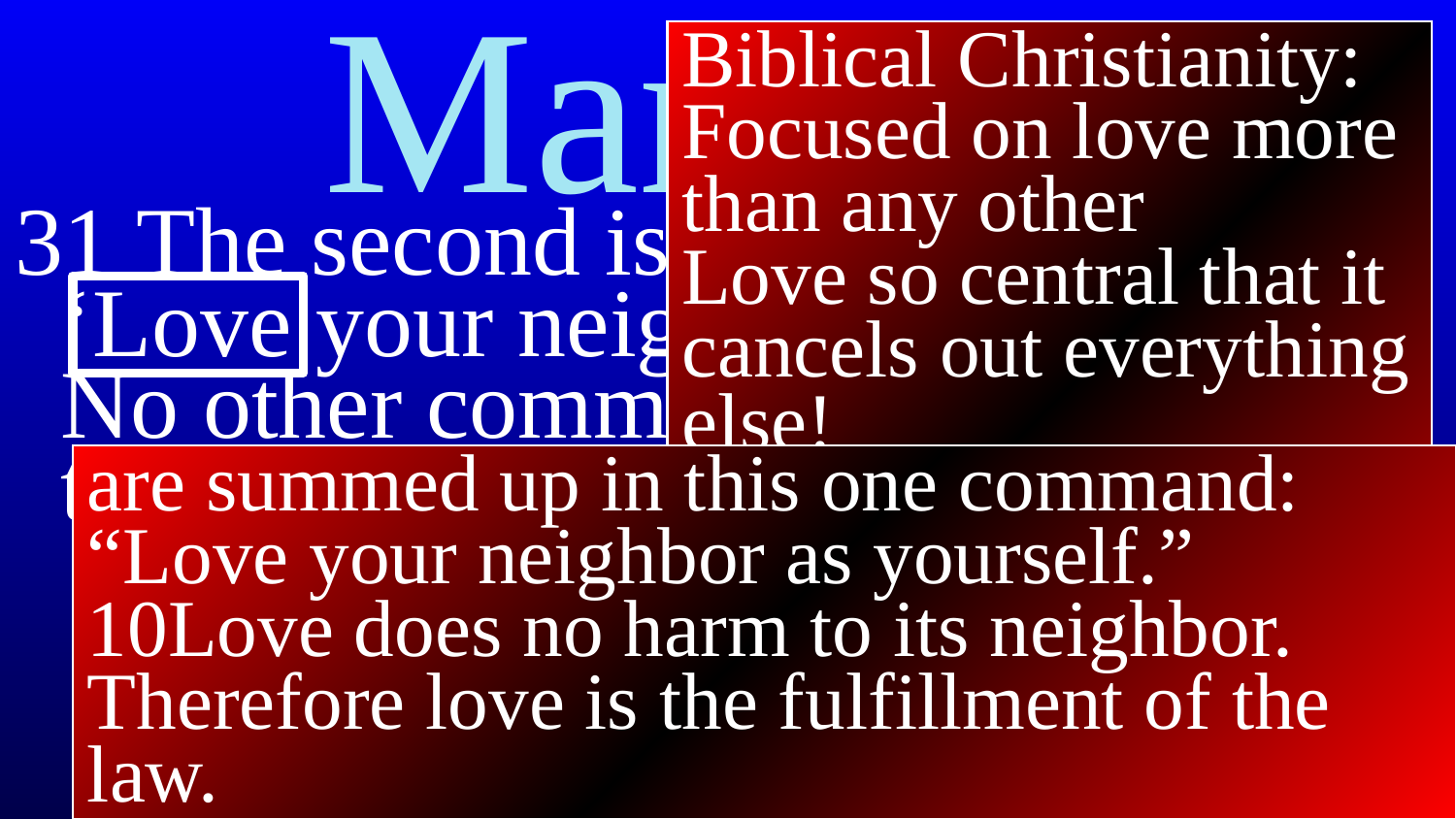

Biblical Christianity:
Focused on love more than any other
Love so central that it cancels out everything else!
# Mark 12
31 The second is equally important: ‘Love your neighbor as yourself.’ No other commandment is greater than these.”

are summed up in this one command: “Love your neighbor as yourself.” 10Love does no harm to its neighbor. Therefore love is the fulfillment of the law.